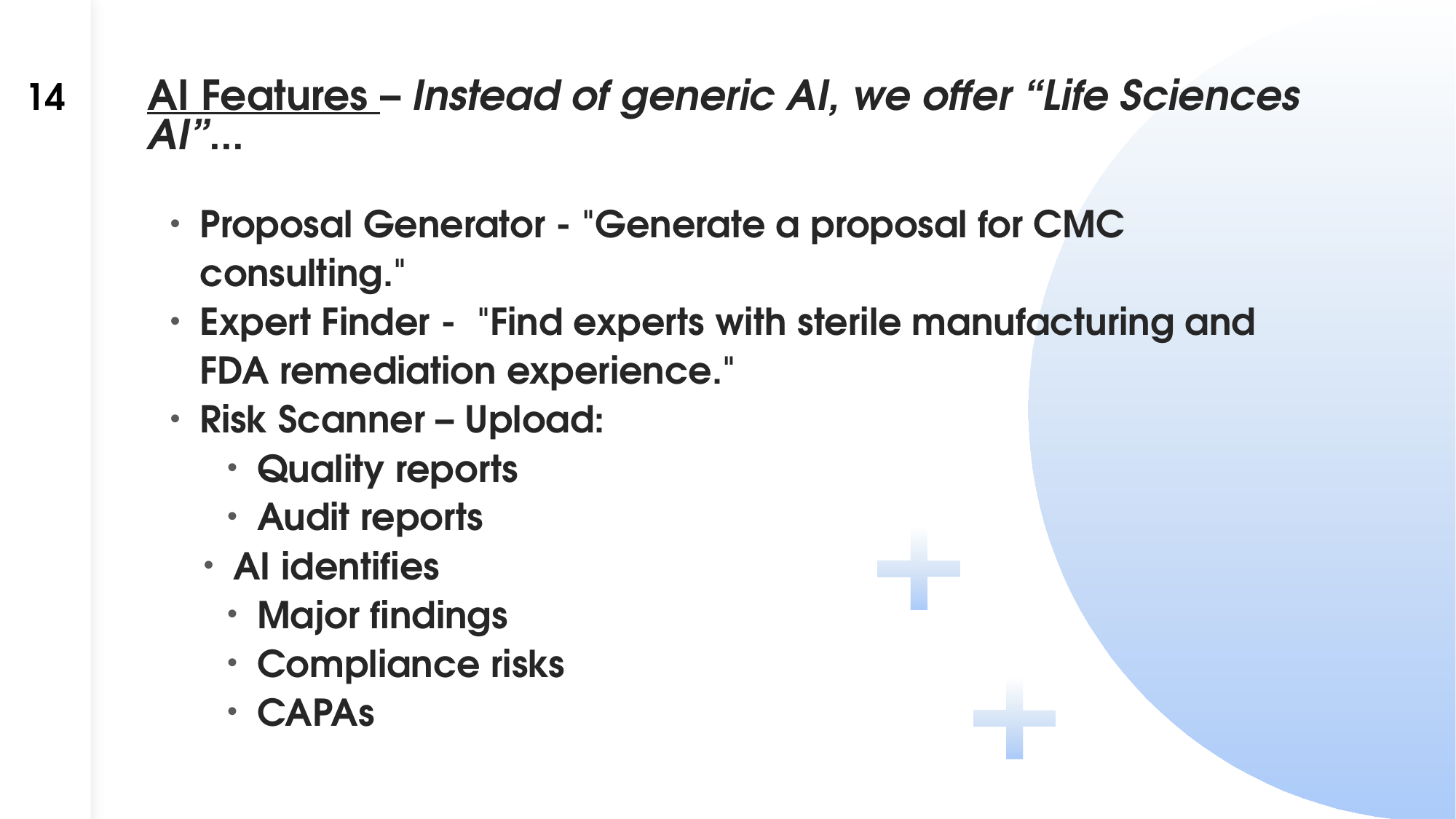

14
# AI Features – Instead of generic AI, we offer “Life Sciences AI”...
Proposal Generator - "Generate a proposal for CMC consulting."
Expert Finder -  "Find experts with sterile manufacturing and FDA remediation experience."
Risk Scanner – Upload:
Quality reports
Audit reports
AI identifies
Major findings
Compliance risks
CAPAs